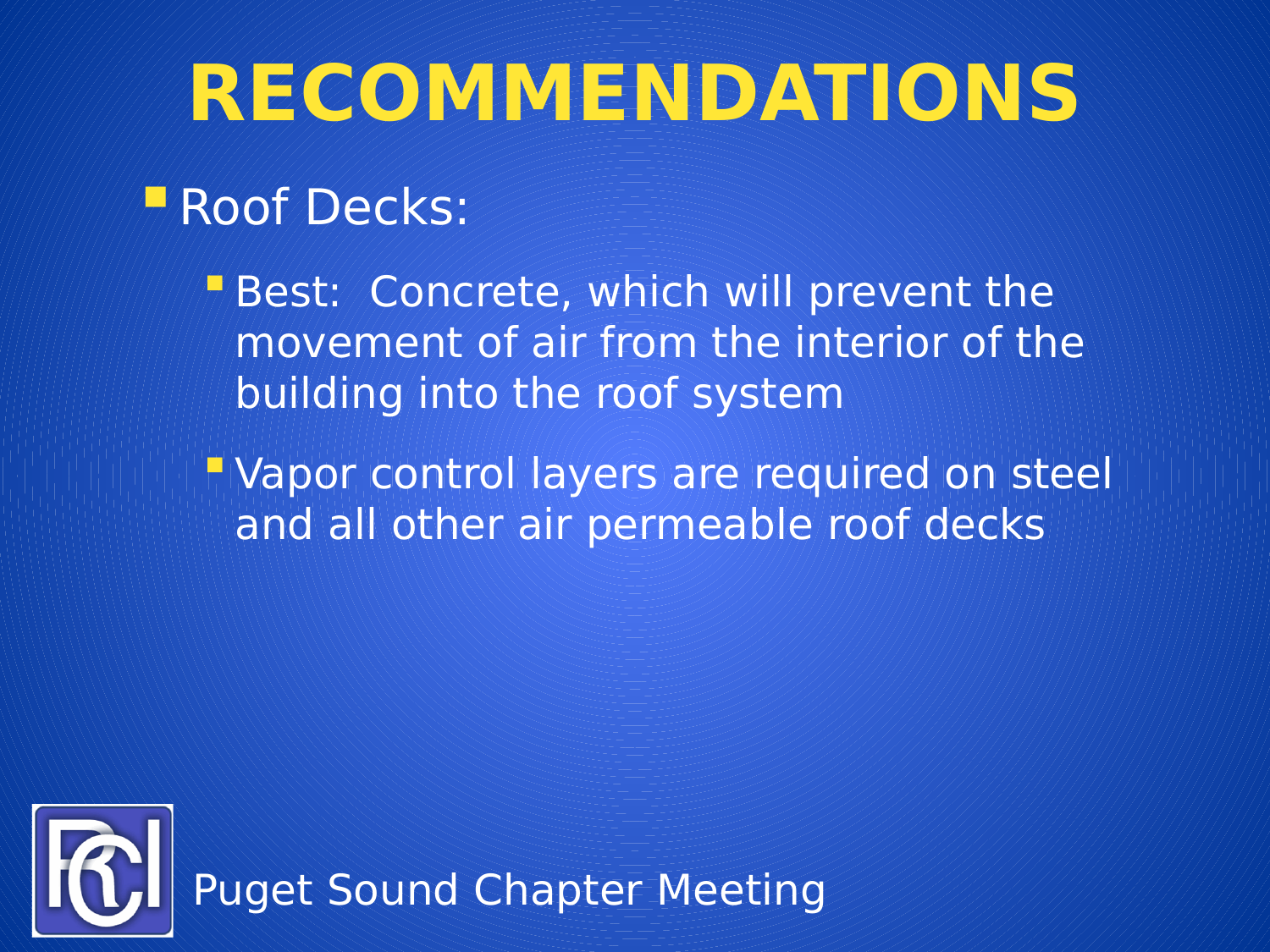

# Recommendations
Roof Decks:
Best:  Concrete, which will prevent the movement of air from the interior of the building into the roof system
Vapor control layers are required on steel and all other air permeable roof decks